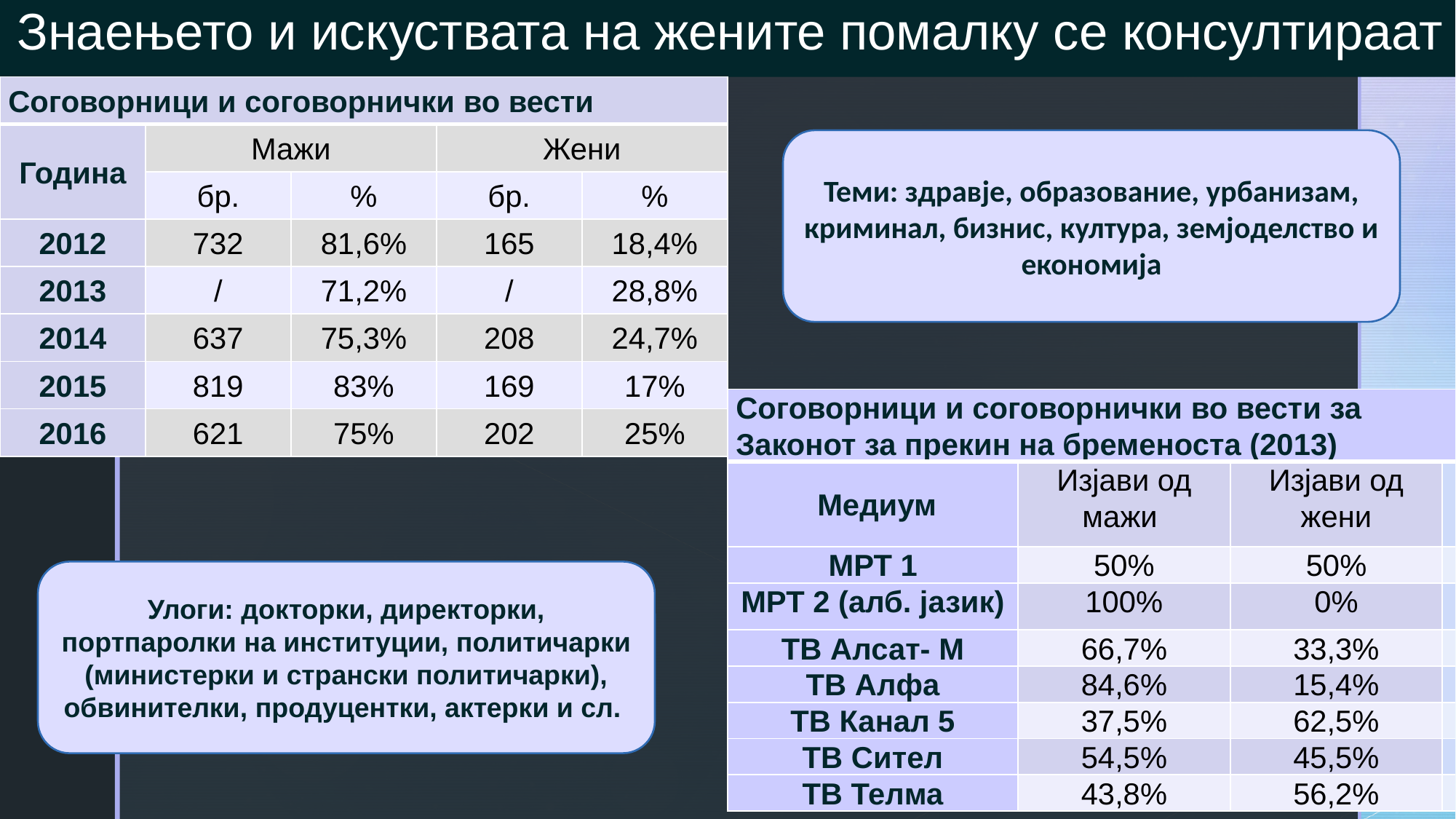

# Знаењето и искуствата на жените помалку се консултираат
| Соговорници и соговорнички во вести |  |  |  |  |
| --- | --- | --- | --- | --- |
| Година | Мажи |  | Жени |  |
|  | бр. | % | бр. | % |
| 2012 | 732 | 81,6% | 165 | 18,4% |
| 2013 | / | 71,2% | / | 28,8% |
| 2014 | 637 | 75,3% | 208 | 24,7% |
| 2015 | 819 | 83% | 169 | 17% |
| 2016 | 621 | 75% | 202 | 25% |
Теми: здравје, образование, урбанизам, криминал, бизнис, култура, земјоделство и економија
| Соговорници и соговорнички во вести за Законот за прекин на бременоста (2013) |  |  |  |
| --- | --- | --- | --- |
| Медиум | Изјави од мажи | Изјави од жени |  |
| МРТ 1 | 50% | 50% |  |
| МРТ 2 (алб. јазик) | 100% | 0% |  |
| ТВ Алсат- М | 66,7% | 33,3% |  |
| ТВ Алфа | 84,6% | 15,4% |  |
| ТВ Канал 5 | 37,5% | 62,5% |  |
| ТВ Сител | 54,5% | 45,5% |  |
| ТВ Телма | 43,8% | 56,2% |  |
Улоги: докторки, директорки, портпаролки на институции, политичарки (министерки и странски политичарки), обвинителки, продуцентки, актерки и сл.